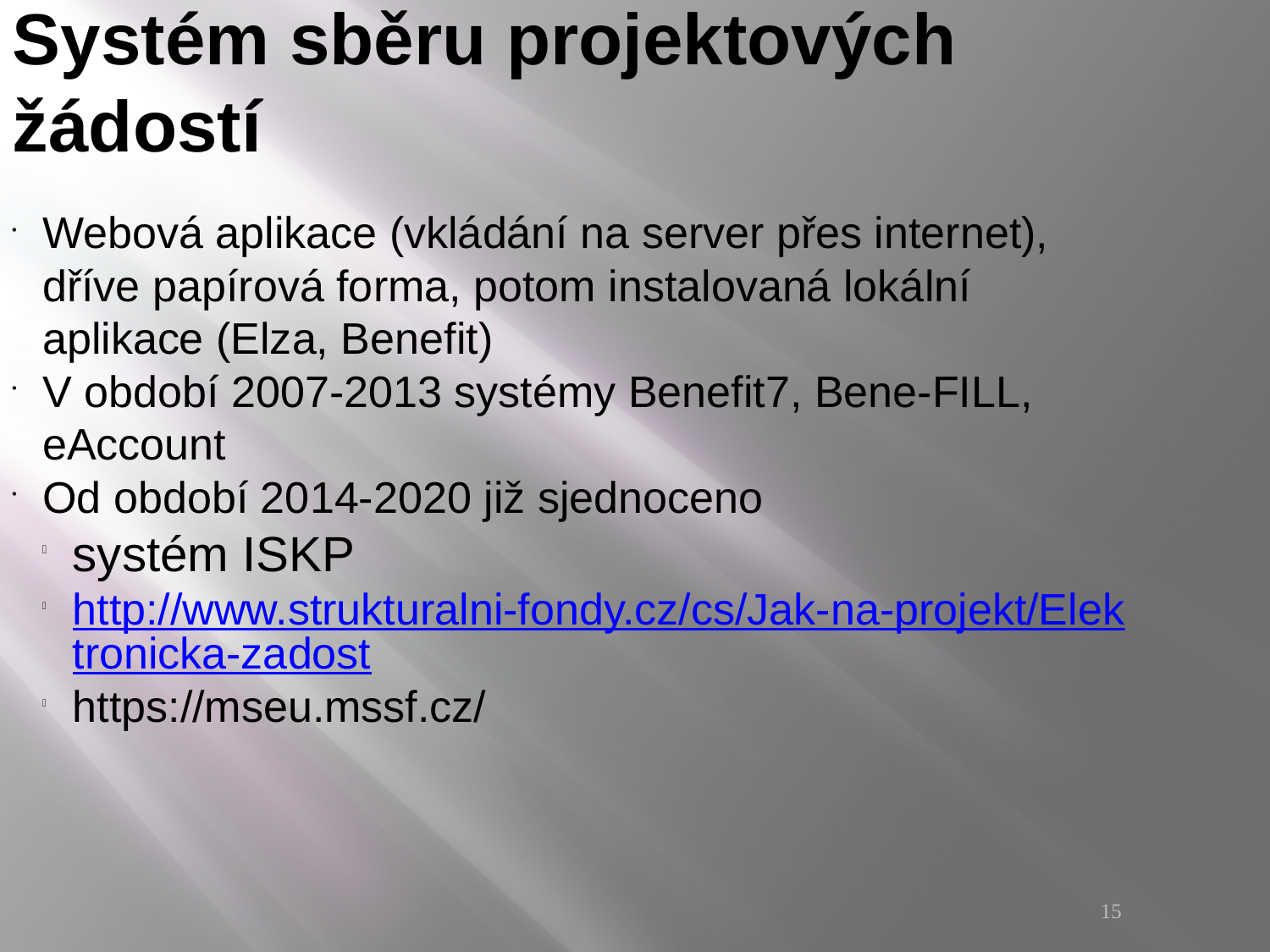

Systém sběru projektových žádostí
Webová aplikace (vkládání na server přes internet), dříve papírová forma, potom instalovaná lokální aplikace (Elza, Benefit)
V období 2007-2013 systémy Benefit7, Bene-FILL, eAccount
Od období 2014-2020 již sjednoceno
systém ISKP
http://www.strukturalni-fondy.cz/cs/Jak-na-projekt/Elektronicka-zadost
https://mseu.mssf.cz/
15